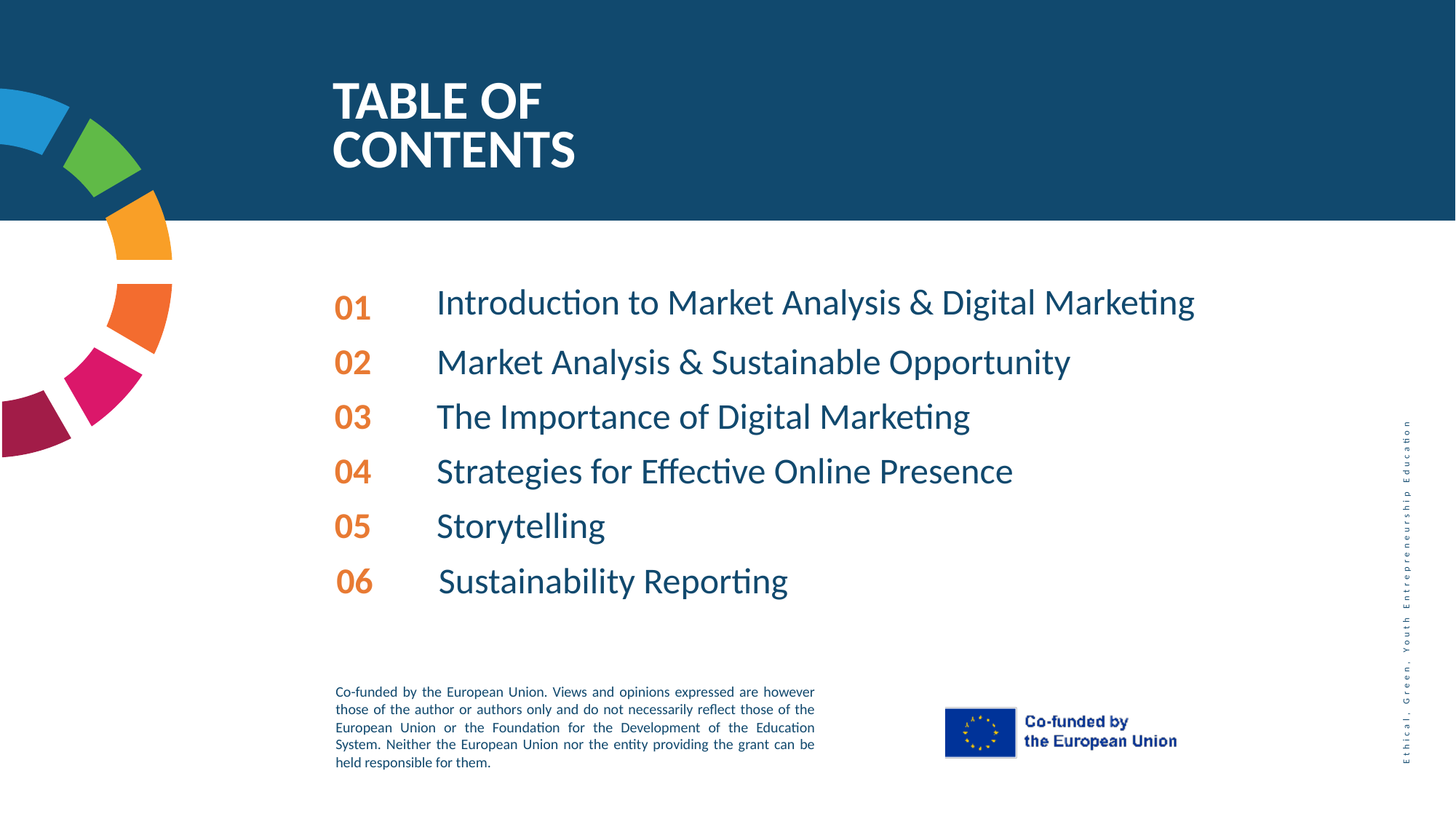

TABLE OF CONTENTS
01
Introduction to Market Analysis & Digital Marketing
Market Analysis & Sustainable Opportunity
02
03
The Importance of Digital Marketing
04
Strategies for Effective Online Presence
05
Storytelling
06
Sustainability Reporting